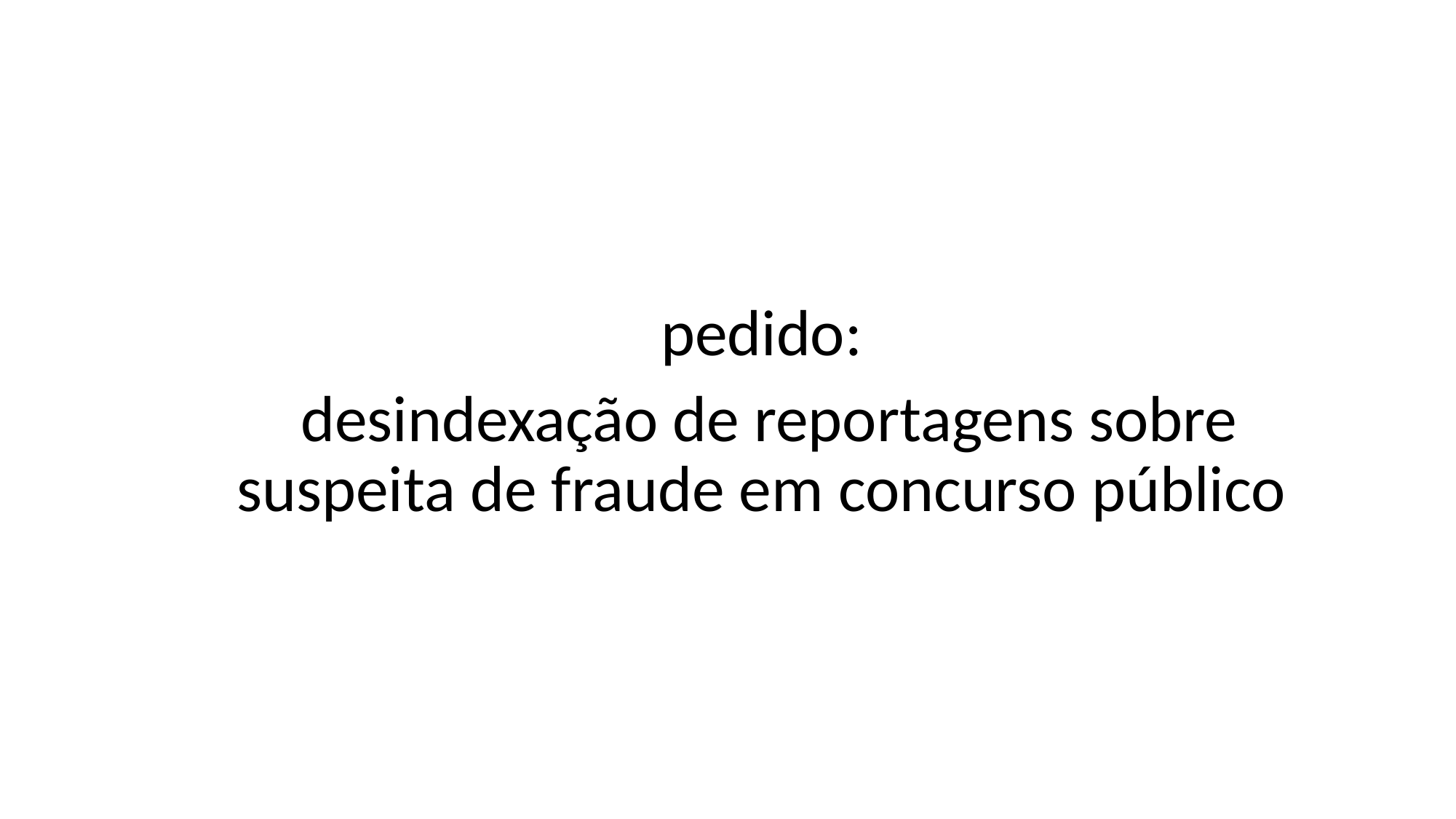

pedido:
desindexação de reportagens sobre suspeita de fraude em concurso público